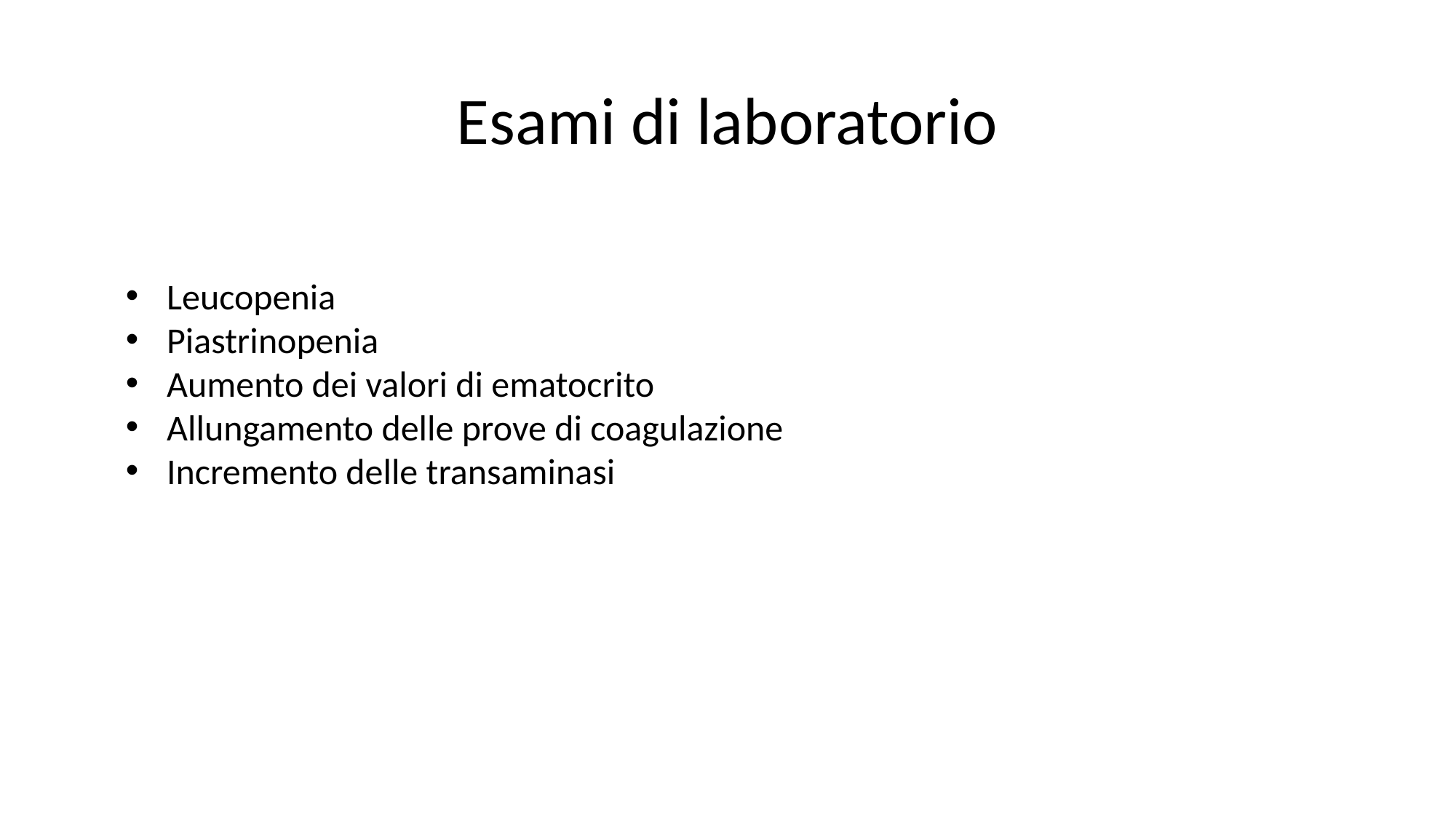

# Esami di laboratorio
Leucopenia
Piastrinopenia
Aumento dei valori di ematocrito
Allungamento delle prove di coagulazione
Incremento delle transaminasi